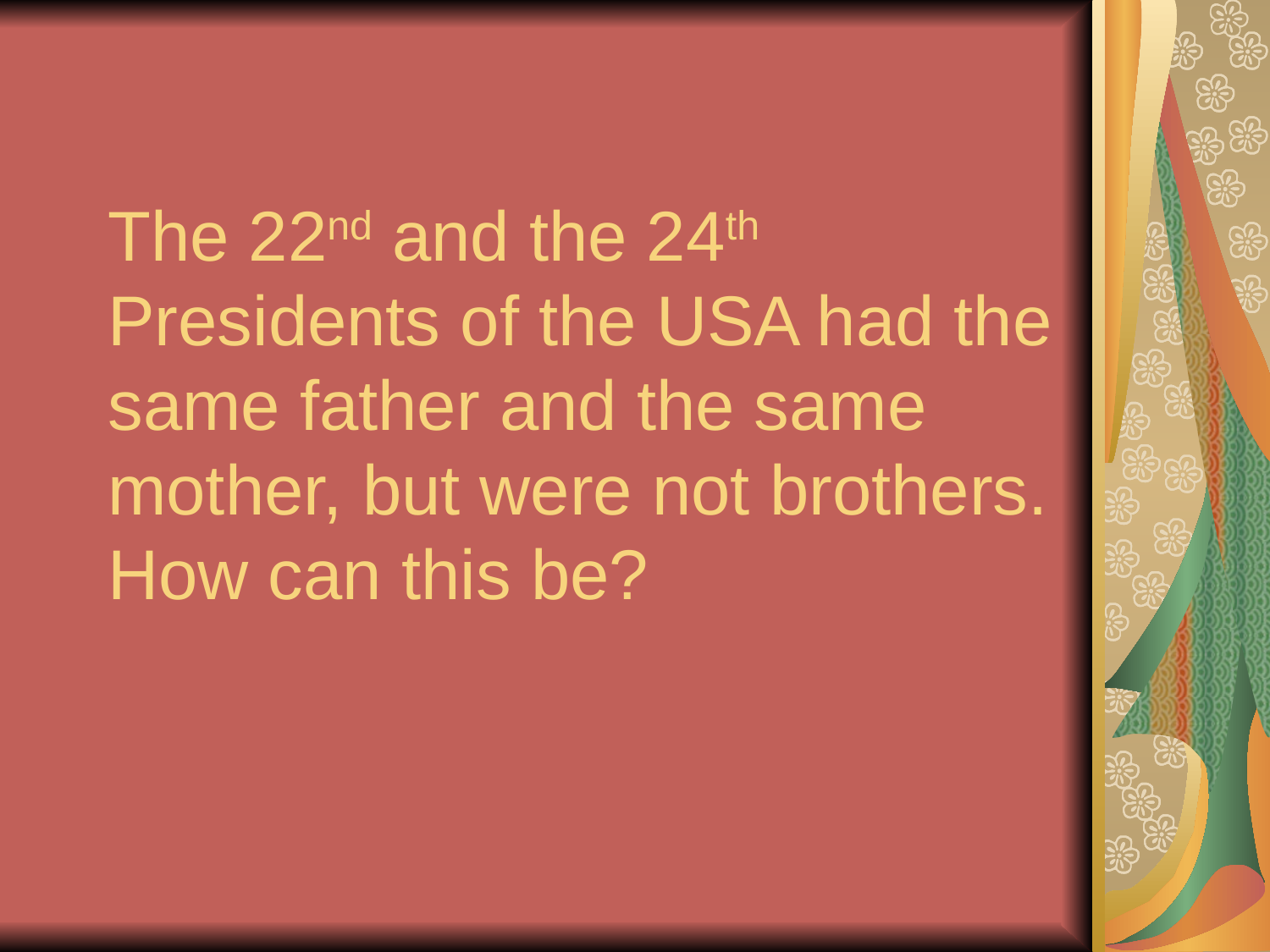

# The 22nd and the 24th Presidents of the USA had the same father and the same mother, but were not brothers. How can this be?